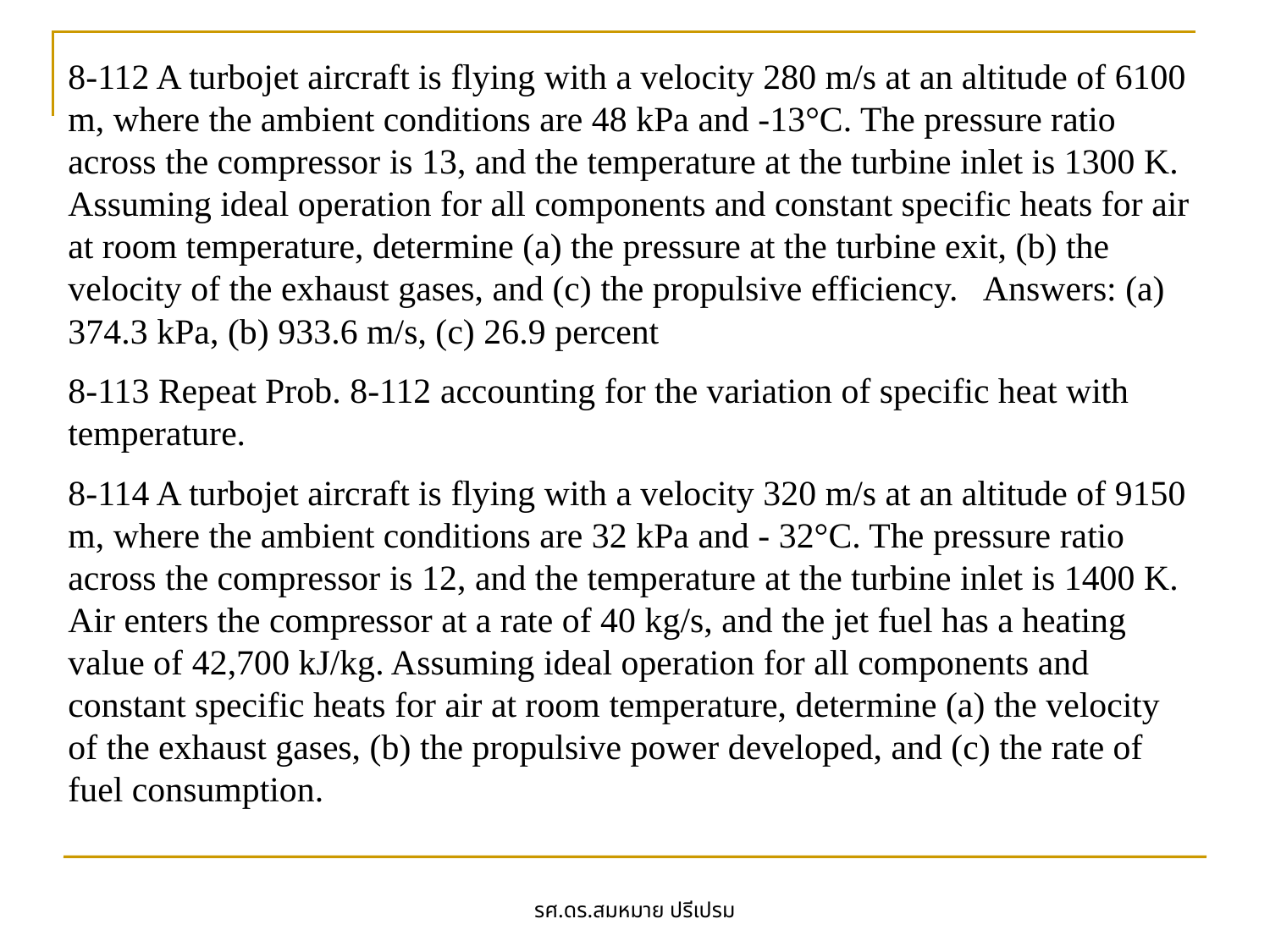

8-112 A turbojet aircraft is flying with a velocity 280 m/s at an altitude of 6100 m, where the ambient conditions are 48 kPa and -13°C. The pressure ratio across the compressor is 13, and the temperature at the turbine inlet is 1300 K. Assuming ideal operation for all components and constant specific heats for air at room temperature, determine (a) the pressure at the turbine exit, (b) the velocity of the exhaust gases, and (c) the propulsive efficiency.   Answers: (a) 374.3 kPa, (b) 933.6 m/s, (c) 26.9 percent
8-113 Repeat Prob. 8-112 accounting for the variation of specific heat with temperature.
8-114 A turbojet aircraft is flying with a velocity 320 m/s at an altitude of 9150 m, where the ambient conditions are 32 kPa and - 32°C. The pressure ratio across the compressor is 12, and the temperature at the turbine inlet is 1400 K. Air enters the compressor at a rate of 40 kg/s, and the jet fuel has a heating value of 42,700 kJ/kg. Assuming ideal operation for all components and constant specific heats for air at room temperature, determine (a) the velocity of the exhaust gases, (b) the propulsive power developed, and (c) the rate of fuel consumption.
รศ.ดร.สมหมาย ปรีเปรม